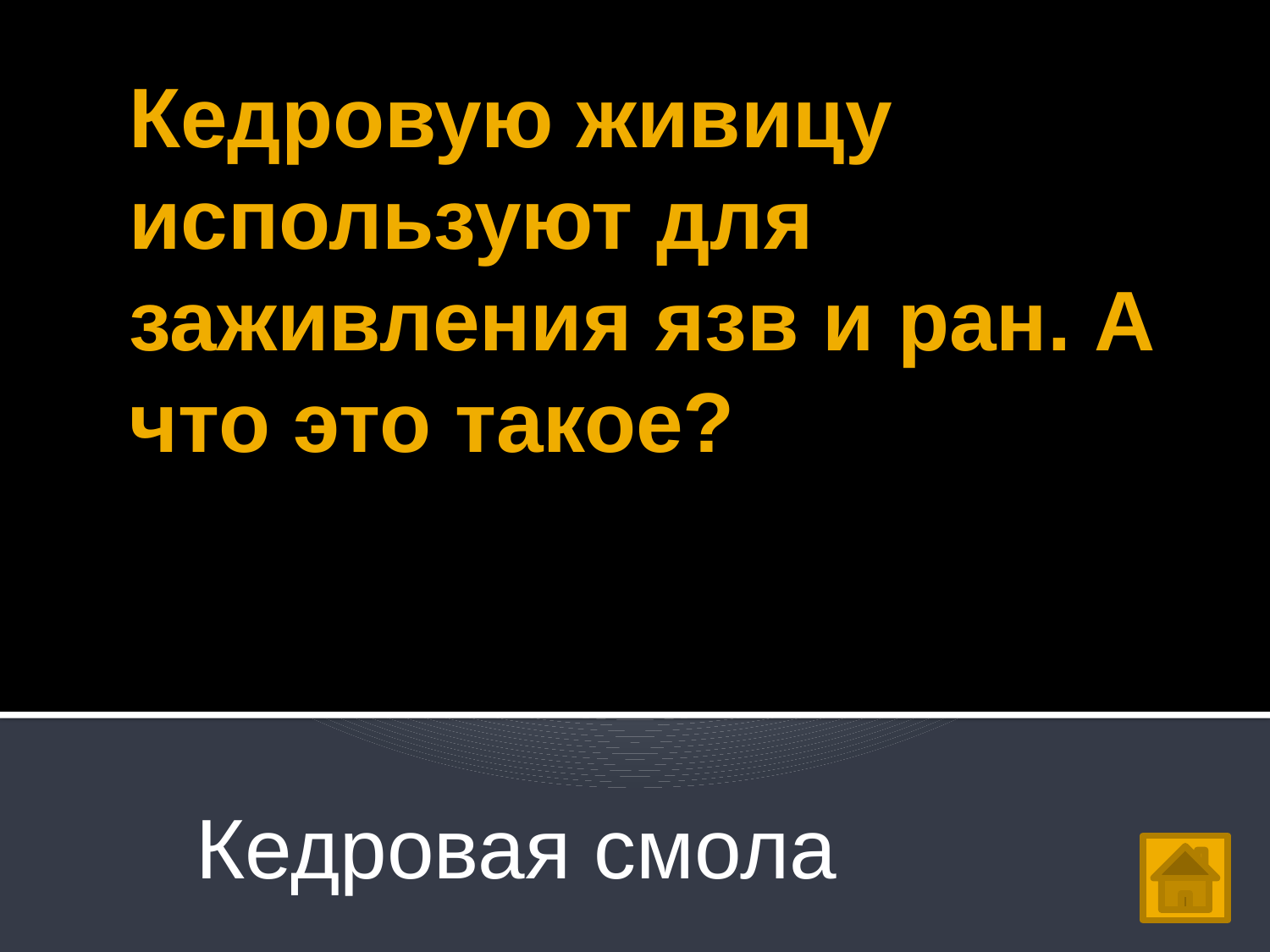

# Кедровую живицу используют для заживления язв и ран. А что это такое?
Кедровая смола